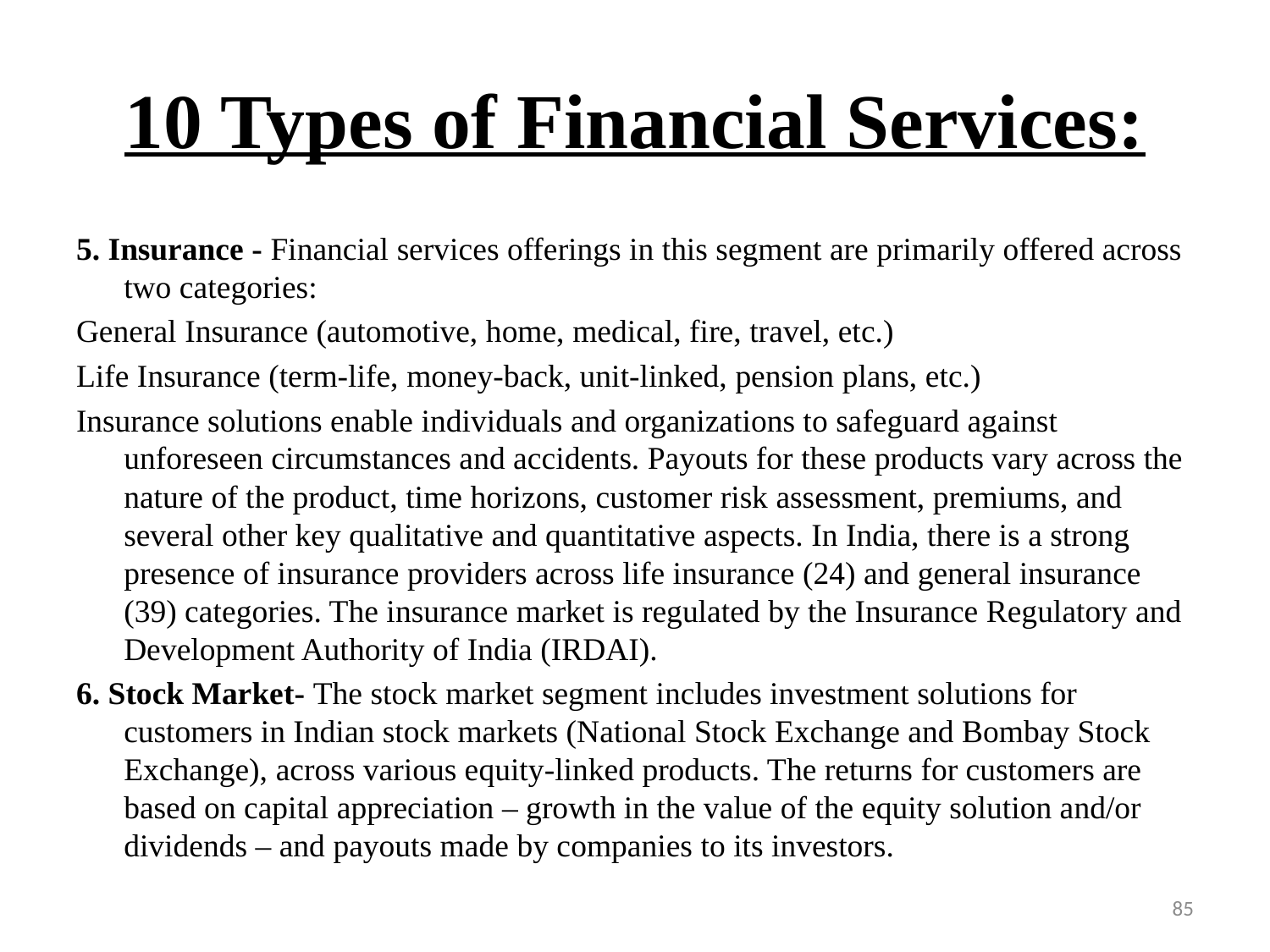

# 10 Types of Financial Services:
5. Insurance - Financial services offerings in this segment are primarily offered across two categories:
General Insurance (automotive, home, medical, fire, travel, etc.)
Life Insurance (term-life, money-back, unit-linked, pension plans, etc.)
Insurance solutions enable individuals and organizations to safeguard against unforeseen circumstances and accidents. Payouts for these products vary across the nature of the product, time horizons, customer risk assessment, premiums, and several other key qualitative and quantitative aspects. In India, there is a strong presence of insurance providers across life insurance (24) and general insurance (39) categories. The insurance market is regulated by the Insurance Regulatory and Development Authority of India (IRDAI).
6. Stock Market- The stock market segment includes investment solutions for customers in Indian stock markets (National Stock Exchange and Bombay Stock Exchange), across various equity-linked products. The returns for customers are based on capital appreciation – growth in the value of the equity solution and/or dividends – and payouts made by companies to its investors.
85